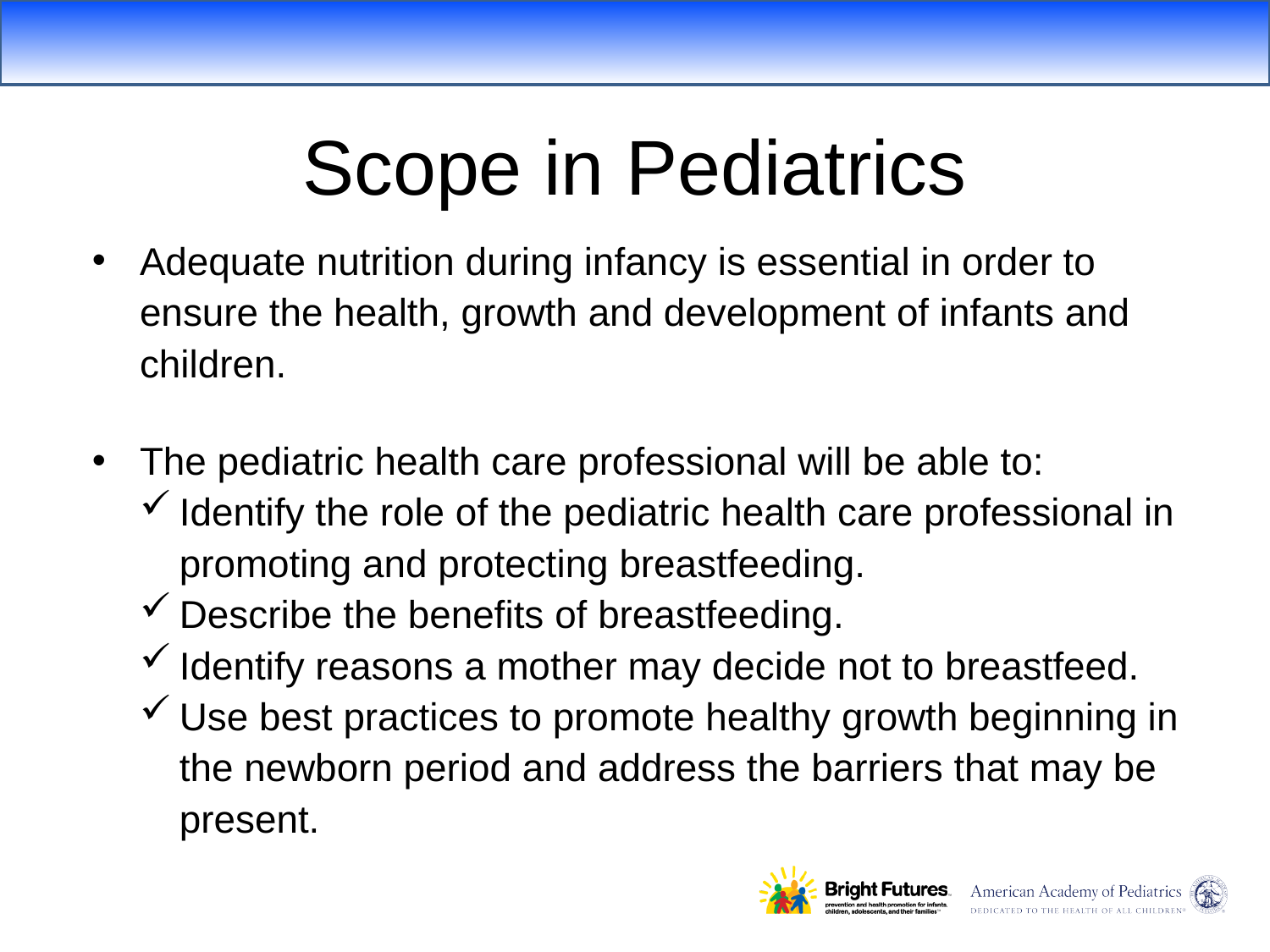

# Scope in Pediatrics
Adequate nutrition during infancy is essential in order to ensure the health, growth and development of infants and children.
The pediatric health care professional will be able to:
Identify the role of the pediatric health care professional in promoting and protecting breastfeeding.
Describe the benefits of breastfeeding.
Identify reasons a mother may decide not to breastfeed.
Use best practices to promote healthy growth beginning in the newborn period and address the barriers that may be present.